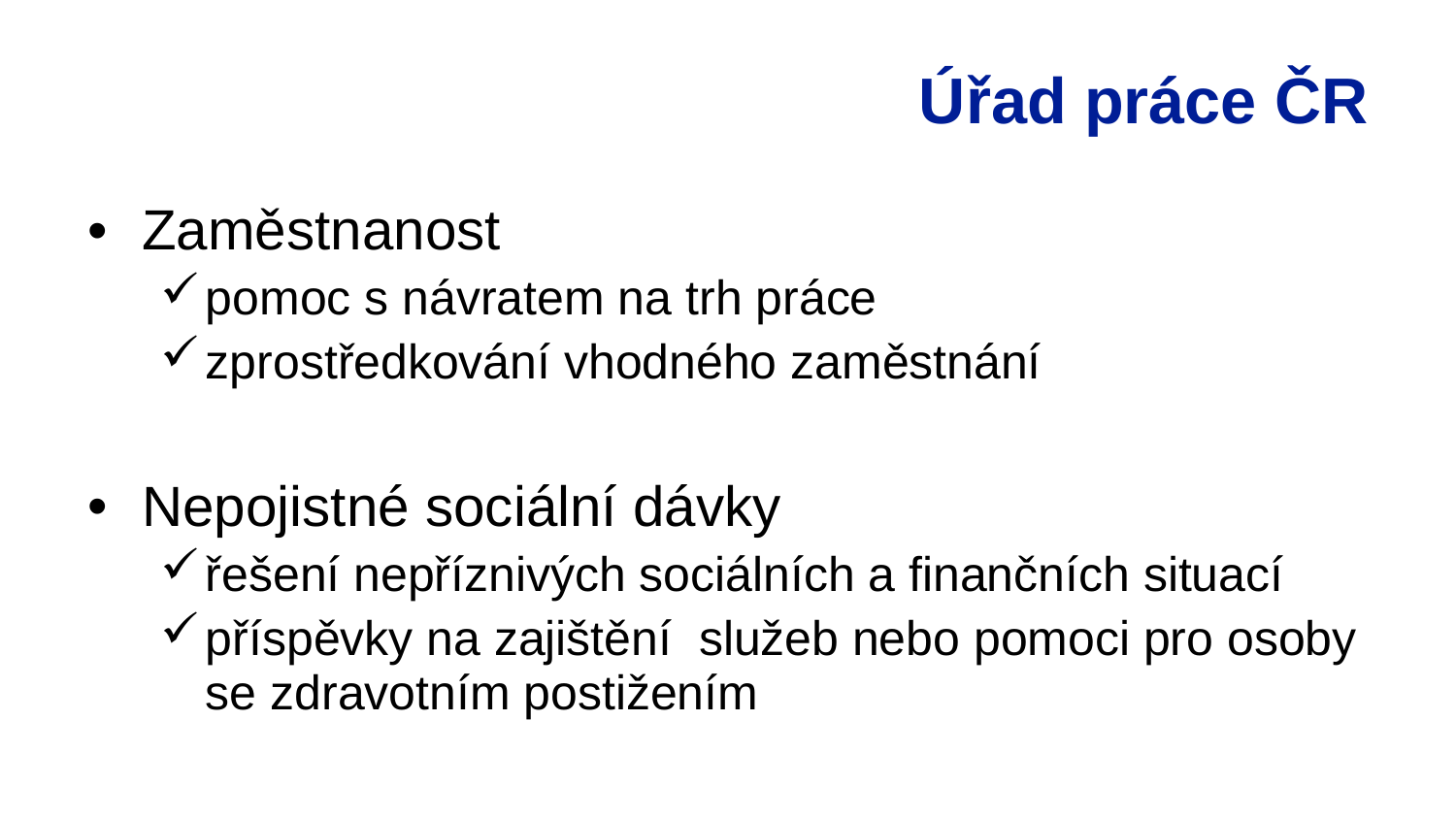

# Úřad práce ČR
Zaměstnanost
pomoc s návratem na trh práce
zprostředkování vhodného zaměstnání

Nepojistné sociální dávky
řešení nepříznivých sociálních a finančních situací
příspěvky na zajištění  služeb nebo pomoci pro osoby se zdravotním postižením